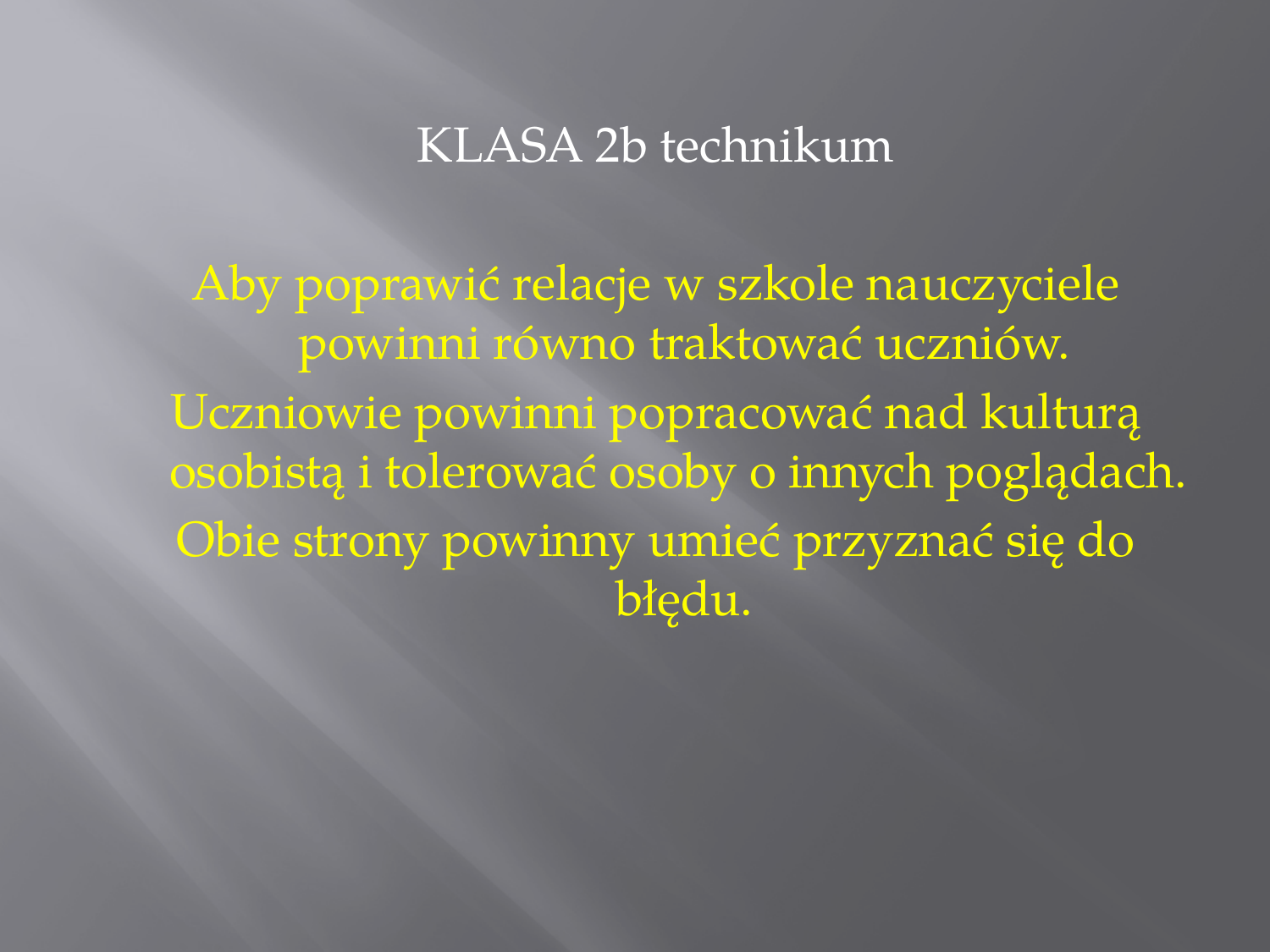

KLASA 2b technikum

Aby poprawić relacje w szkole nauczyciele powinni równo traktować uczniów.
Uczniowie powinni popracować nad kulturą osobistą i tolerować osoby o innych poglądach.
Obie strony powinny umieć przyznać się do błędu.